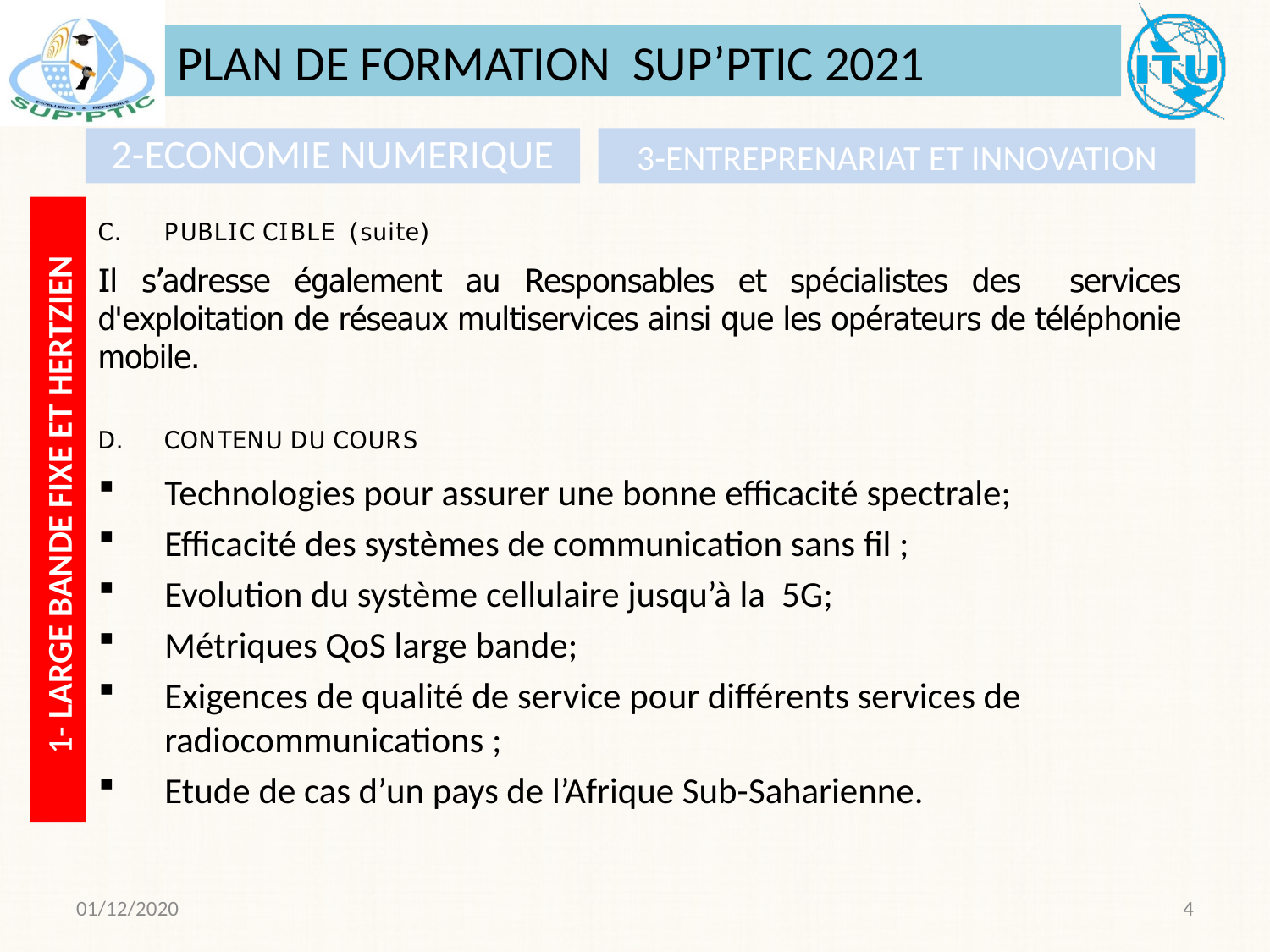

PLAN DE FORMATION  SUP’PTIC 2021
2-ECONOMIE NUMERIQUE
3-ENTREPRENARIAT ET INNOVATION

PUBLIC CIBLE  (suite)
Il s’adresse également au Responsables et spécialistes des  services d'exploitation de réseaux multiservices ainsi que les opérateurs de téléphonie mobile.

CONTENU DU COURS
Technologies pour assurer une bonne efficacité spectrale;
Efficacité des systèmes de communication sans fil ;
Evolution du système cellulaire jusqu’à la  5G;
Métriques QoS large bande;
Exigences de qualité de service pour différents services de radiocommunications ;
Etude de cas d’un pays de l’Afrique Sub-Saharienne.

# 1- LARGE BANDE FIXE ET HERTZIEN
01/12/2020

4